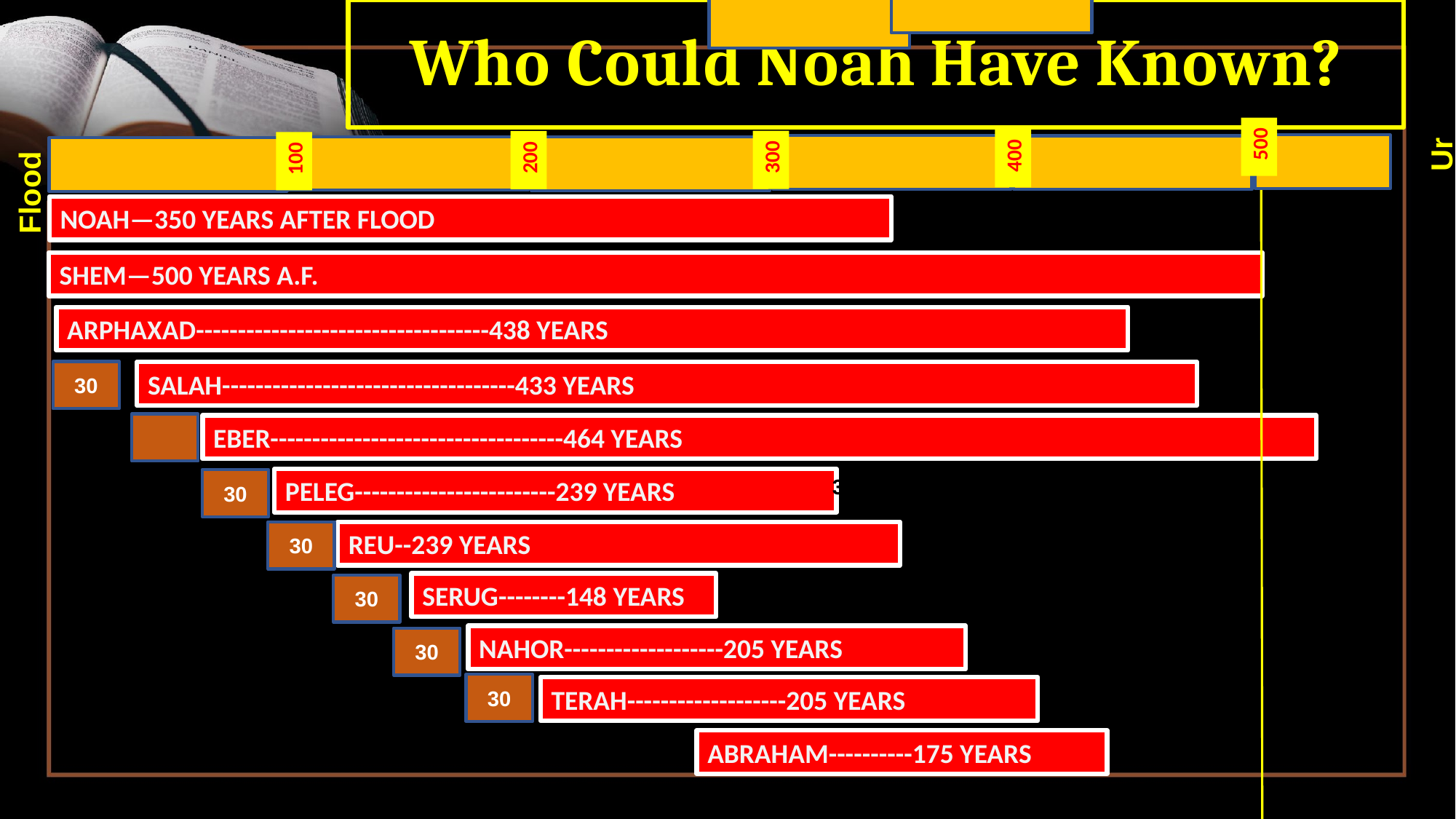

# Who Could Noah Have Known?
Ur
500

400
300
200
100
Flood
NOAH—350 YEARS AFTER FLOOD
SHEM—500 YEARS A.F.
ARPHAXAD-----------------------------------438 YEARS
30
SALAH-----------------------------------433 YEARS

EBER-----------------------------------464 YEARS
30
PELEG------------------------239 YEARS
30
30
REU--239 YEARS
SERUG--------148 YEARS
30
NAHOR-------------------205 YEARS
30
30
TERAH-------------------205 YEARS
ABRAHAM----------175 YEARS